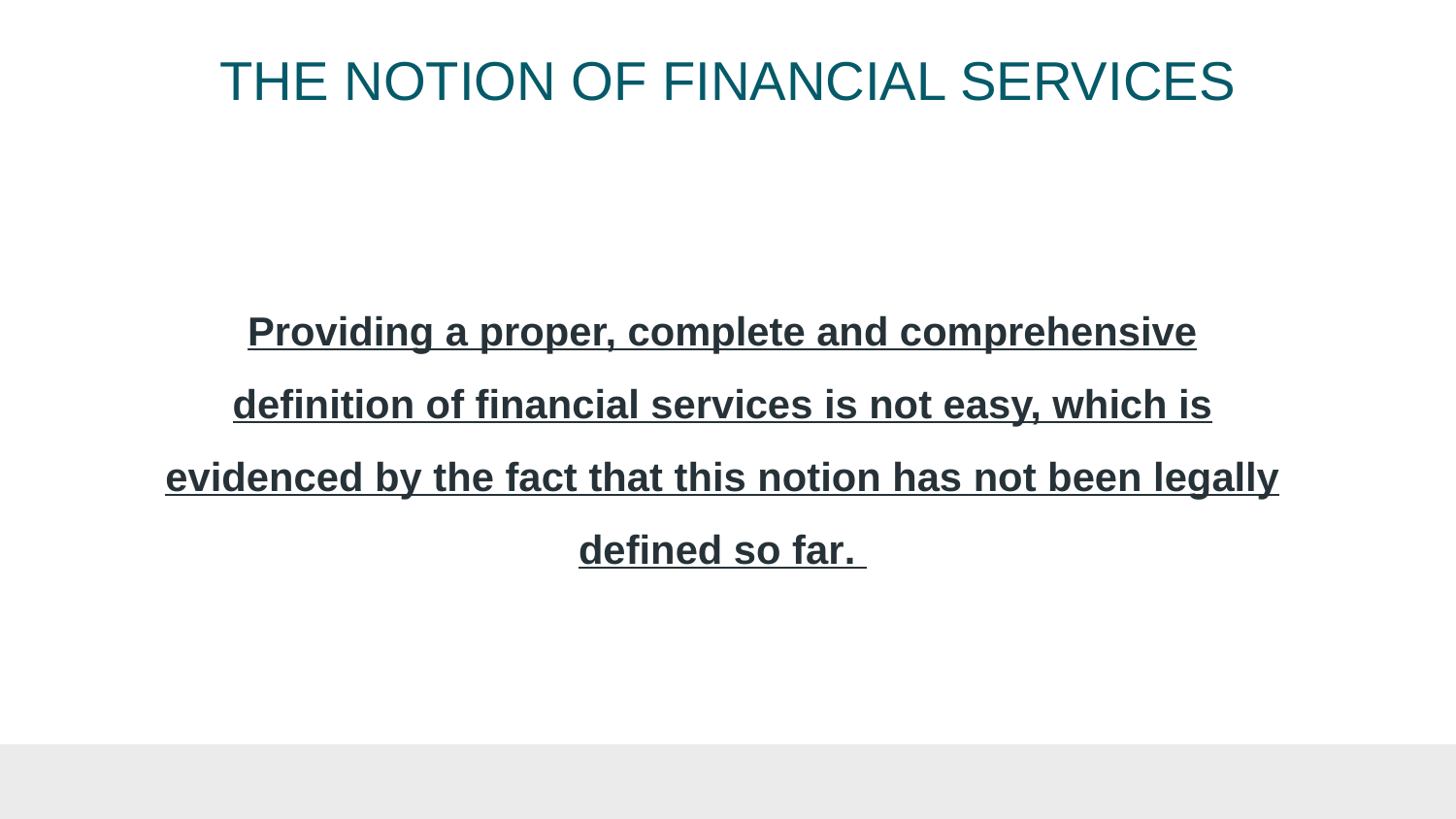

# THE NOTION OF FINANCIAL SERVICES
Providing a proper, complete and comprehensive definition of financial services is not easy, which is evidenced by the fact that this notion has not been legally defined so far.